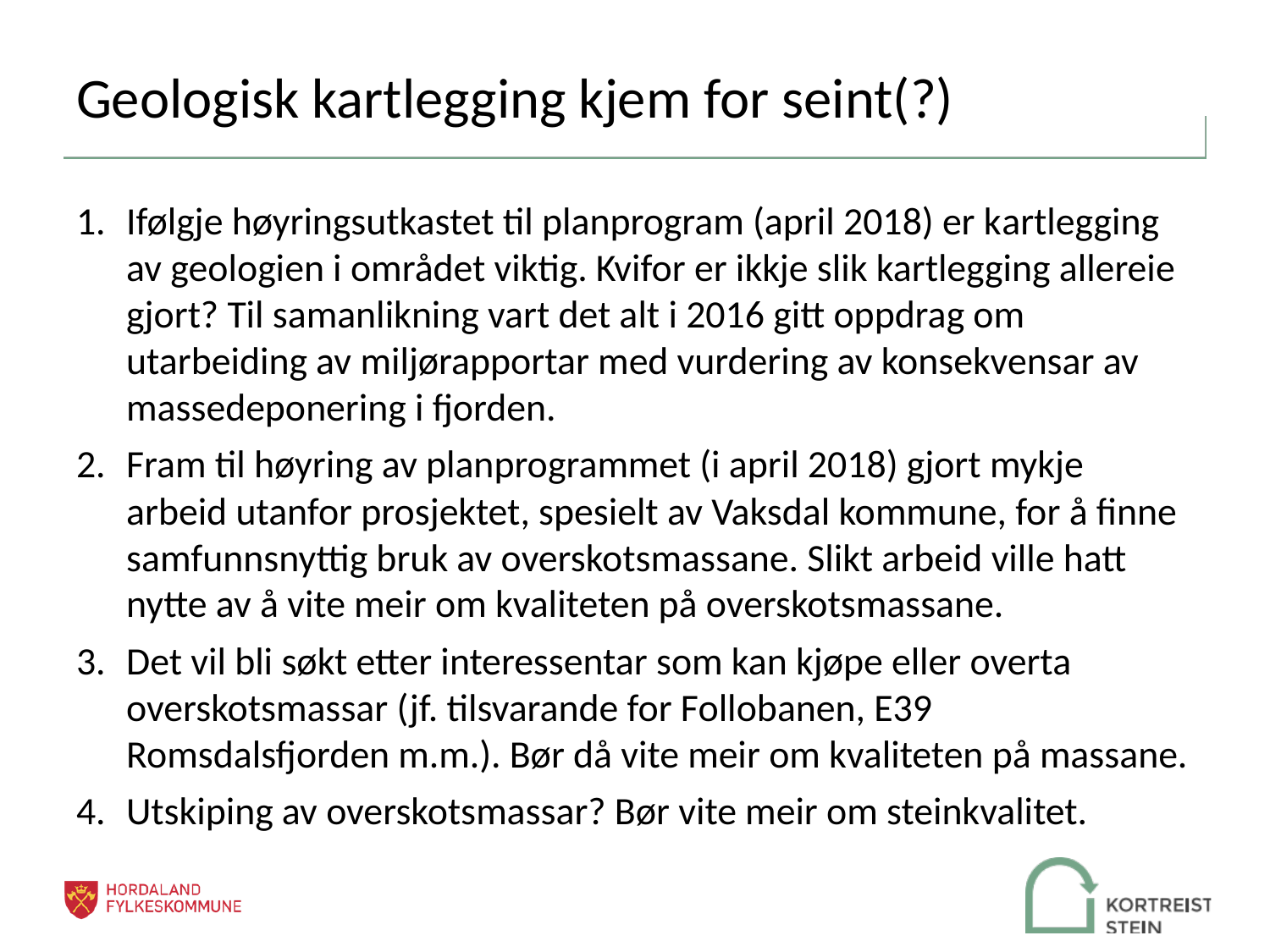

# Geologisk kartlegging kjem for seint(?)
Ifølgje høyringsutkastet til planprogram (april 2018) er kartlegging av geologien i området viktig. Kvifor er ikkje slik kartlegging allereie gjort? Til samanlikning vart det alt i 2016 gitt oppdrag om utarbeiding av miljørapportar med vurdering av konsekvensar av massedeponering i fjorden.
Fram til høyring av planprogrammet (i april 2018) gjort mykje arbeid utanfor prosjektet, spesielt av Vaksdal kommune, for å finne samfunnsnyttig bruk av overskotsmassane. Slikt arbeid ville hatt nytte av å vite meir om kvaliteten på overskotsmassane.
Det vil bli søkt etter interessentar som kan kjøpe eller overta overskotsmassar (jf. tilsvarande for Follobanen, E39 Romsdalsfjorden m.m.). Bør då vite meir om kvaliteten på massane.
Utskiping av overskotsmassar? Bør vite meir om steinkvalitet.